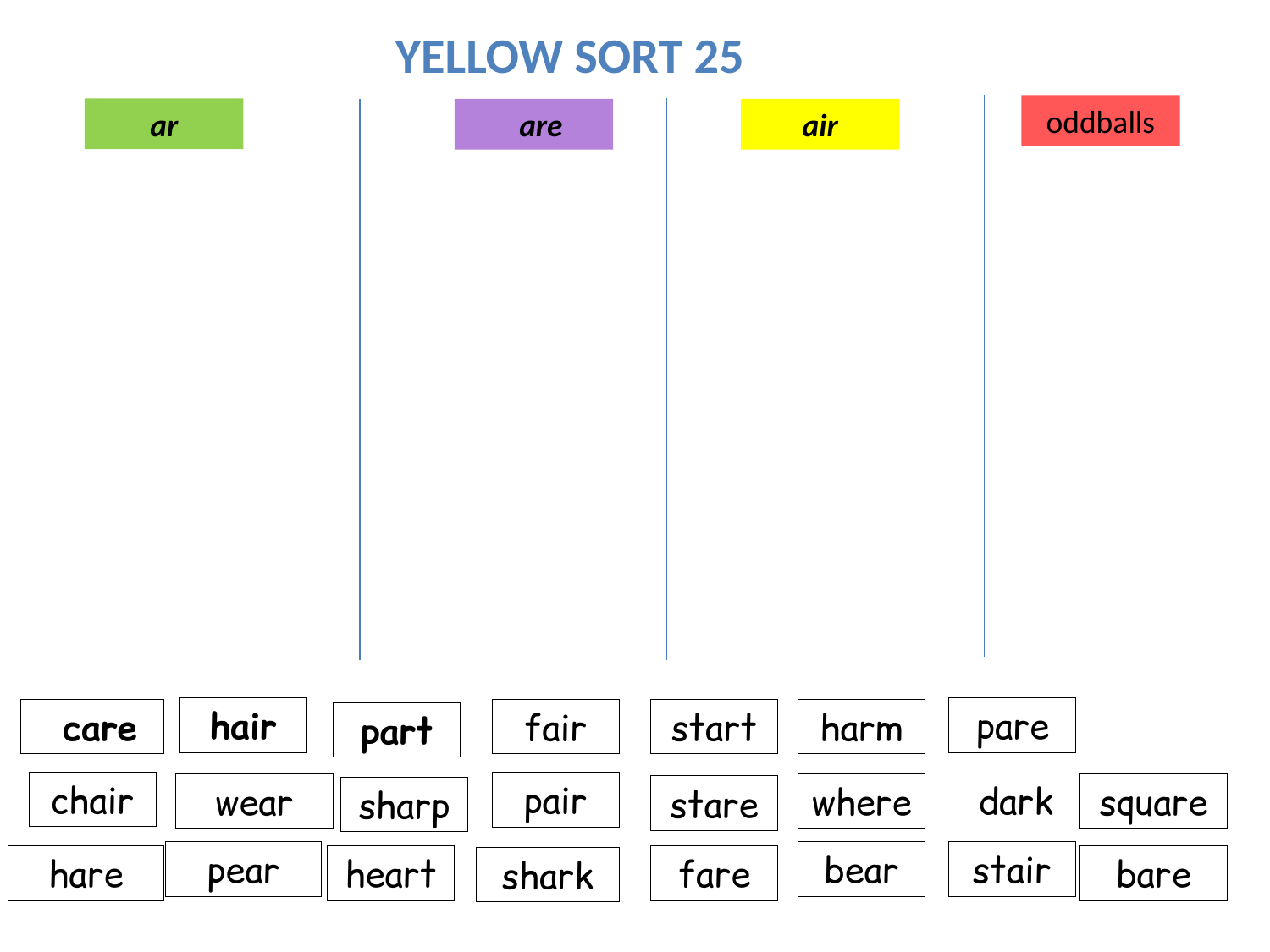

Yellow Sort 25
oddballs
ar
  are
air
hair
pare
 care
fair
start
harm
part
chair
pair
dark
wear
where
square
stare
sharp
stair
pear
bear
hare
heart
bare
fare
shark